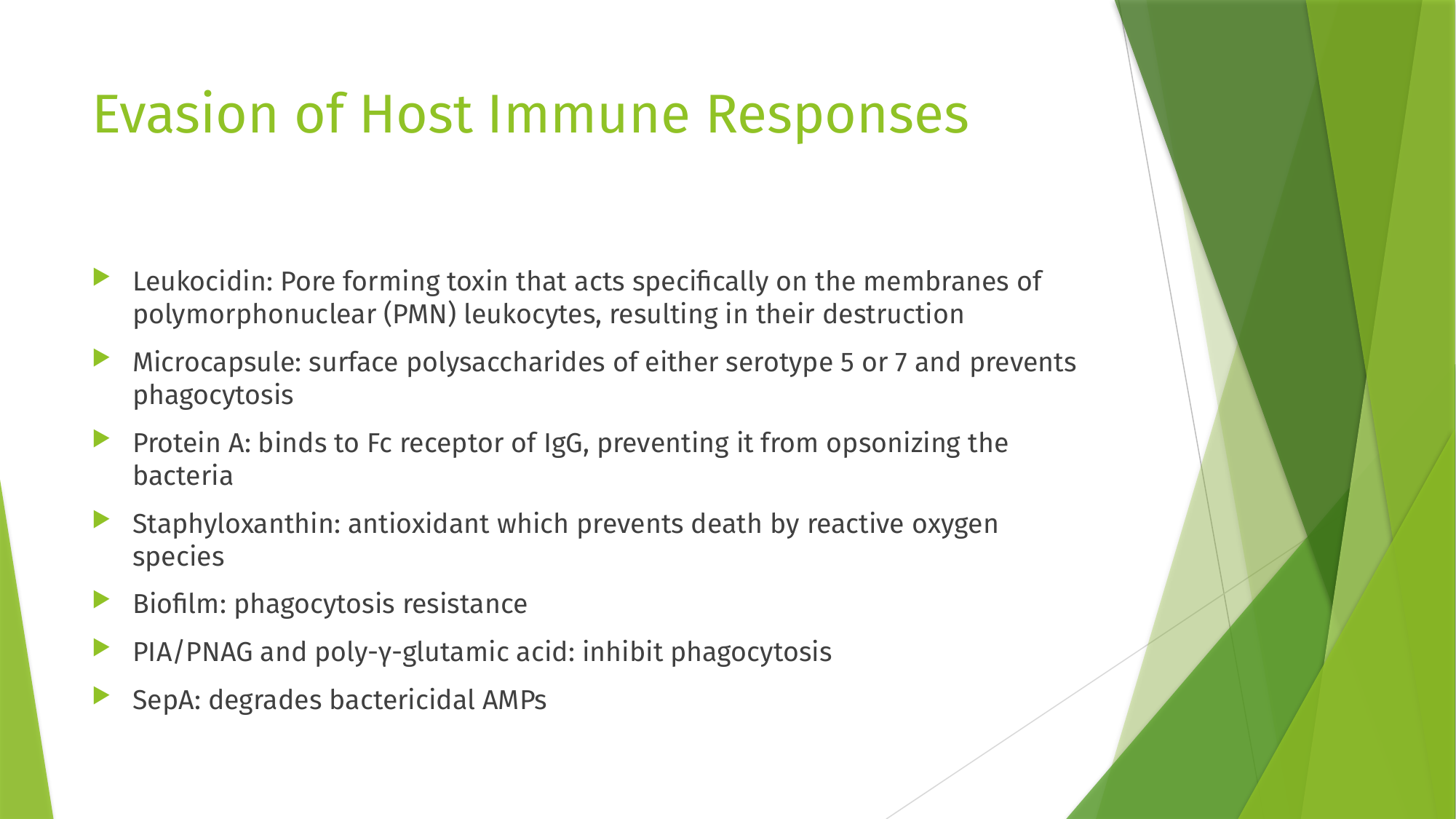

# Evasion of Host Immune Responses
Leukocidin: Pore forming toxin that acts specifically on the membranes of polymorphonuclear (PMN) leukocytes, resulting in their destruction
Microcapsule: surface polysaccharides of either serotype 5 or 7 and prevents phagocytosis
Protein A: binds to Fc receptor of IgG, preventing it from opsonizing the bacteria
Staphyloxanthin: antioxidant which prevents death by reactive oxygen species
Biofilm: phagocytosis resistance
PIA/PNAG and poly-γ-glutamic acid: inhibit phagocytosis
SepA: degrades bactericidal AMPs